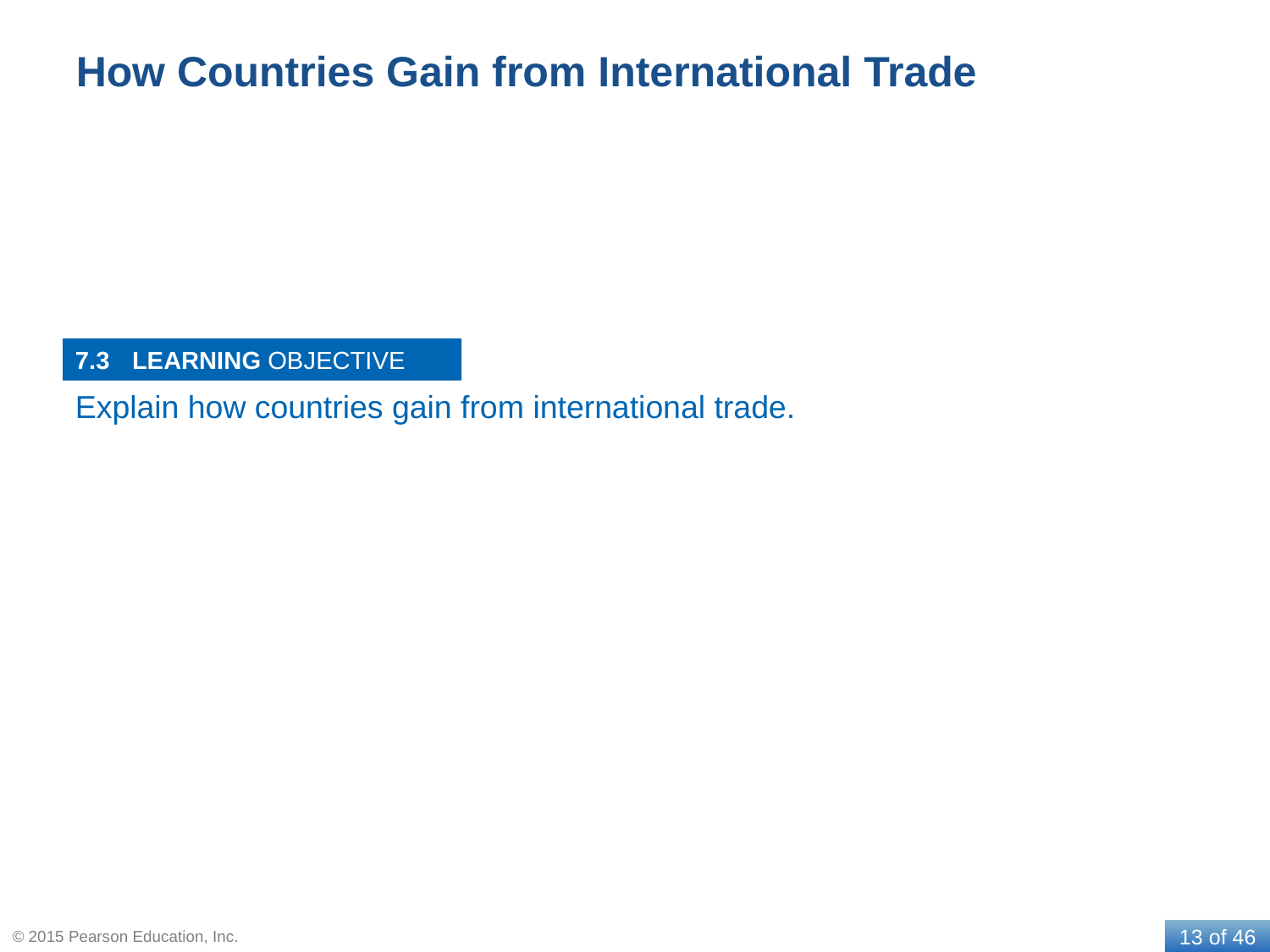

# How Countries Gain from International Trade
7.3
Explain how countries gain from international trade.